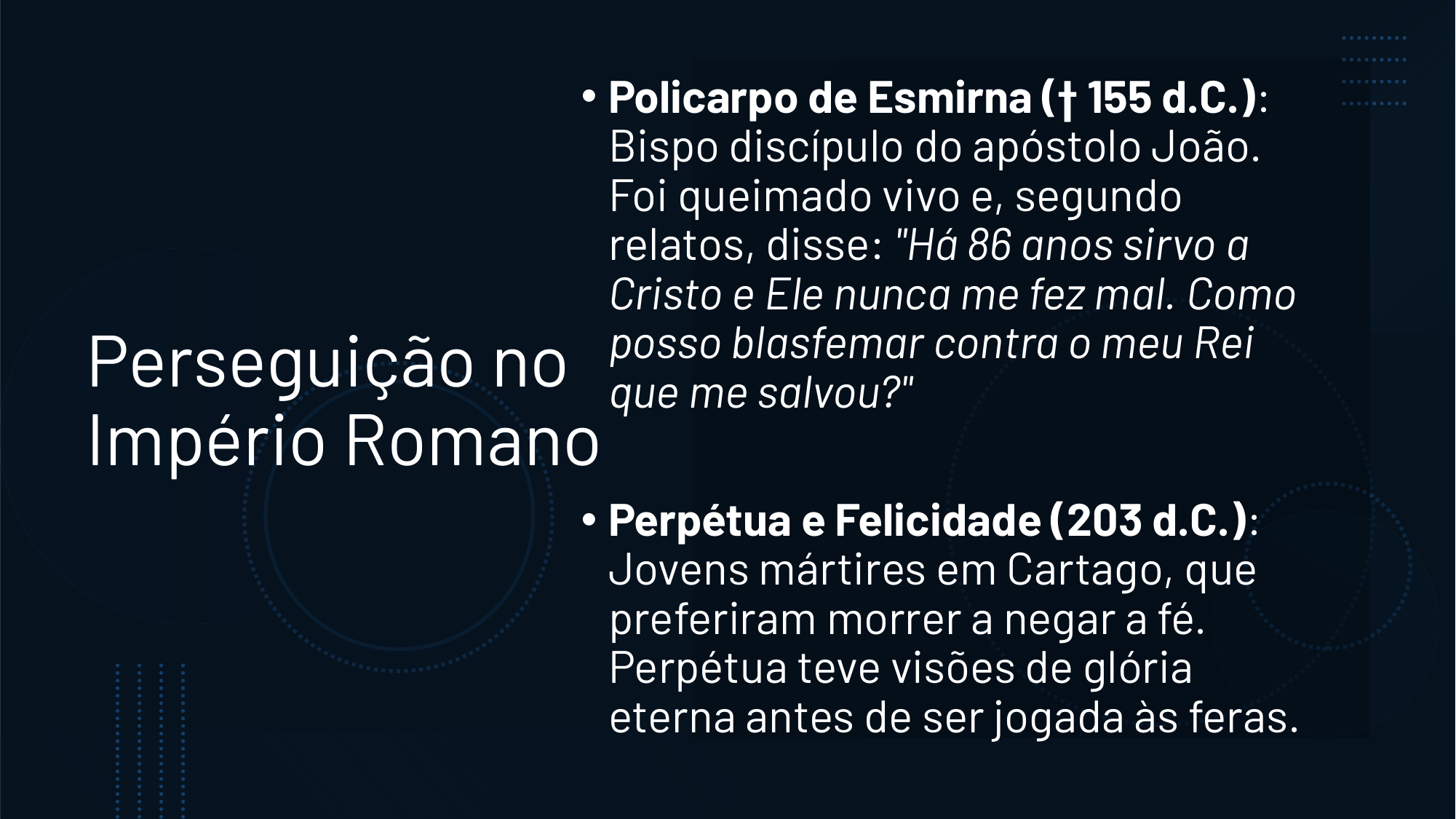

Policarpo de Esmirna († 155 d.C.): Bispo discípulo do apóstolo João. Foi queimado vivo e, segundo relatos, disse: "Há 86 anos sirvo a Cristo e Ele nunca me fez mal. Como posso blasfemar contra o meu Rei que me salvou?"

Perpétua e Felicidade (203 d.C.): Jovens mártires em Cartago, que preferiram morrer a negar a fé. Perpétua teve visões de glória eterna antes de ser jogada às feras.

# Perseguição no Império Romano